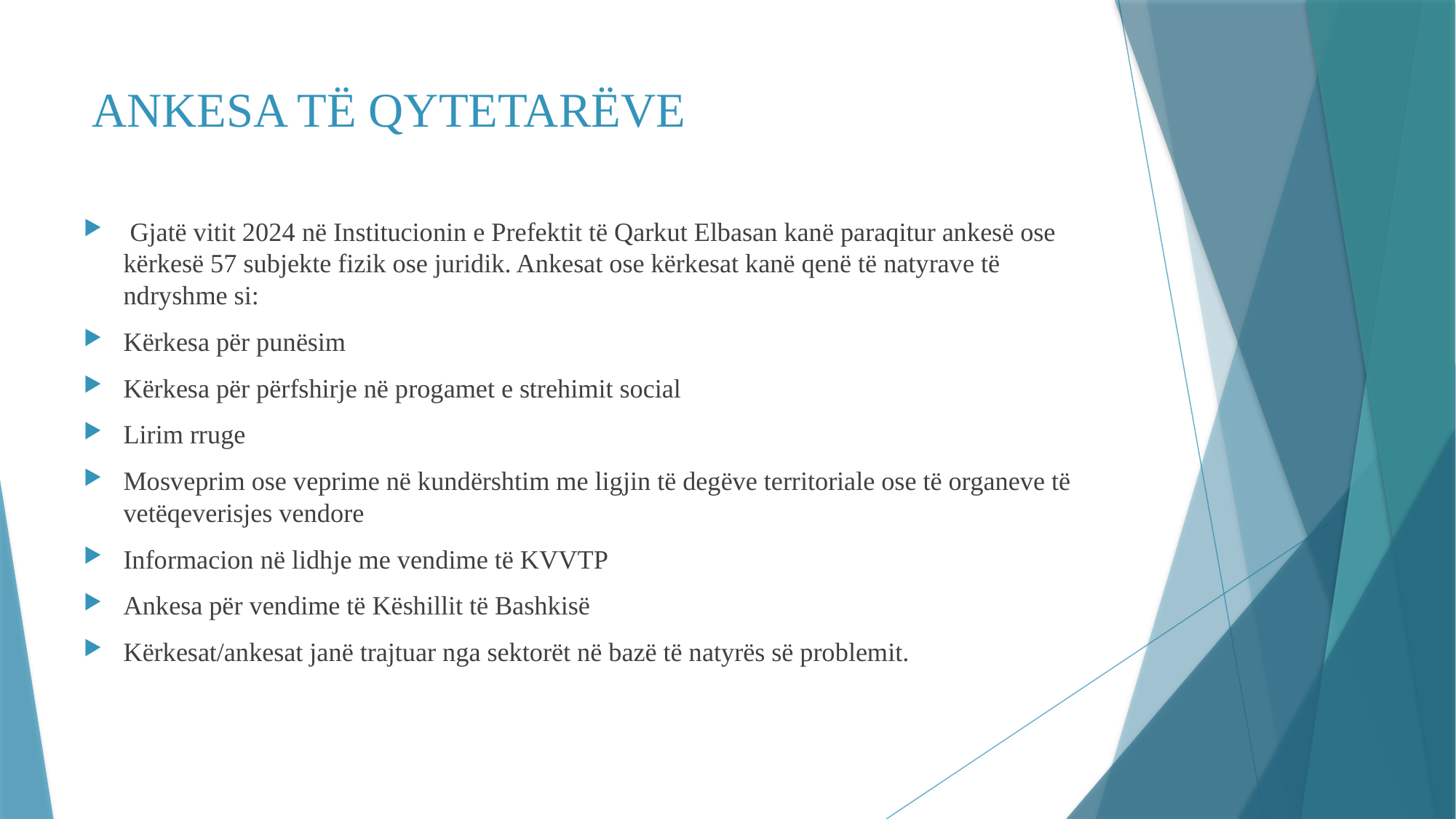

# ANKESA TË QYTETARËVE
 Gjatë vitit 2024 në Institucionin e Prefektit të Qarkut Elbasan kanë paraqitur ankesë ose kërkesë 57 subjekte fizik ose juridik. Ankesat ose kërkesat kanë qenë të natyrave të ndryshme si:
Kërkesa për punësim
Kërkesa për përfshirje në progamet e strehimit social
Lirim rruge
Mosveprim ose veprime në kundërshtim me ligjin të degëve territoriale ose të organeve të vetëqeverisjes vendore
Informacion në lidhje me vendime të KVVTP
Ankesa për vendime të Këshillit të Bashkisë
Kërkesat/ankesat janë trajtuar nga sektorët në bazë të natyrës së problemit.